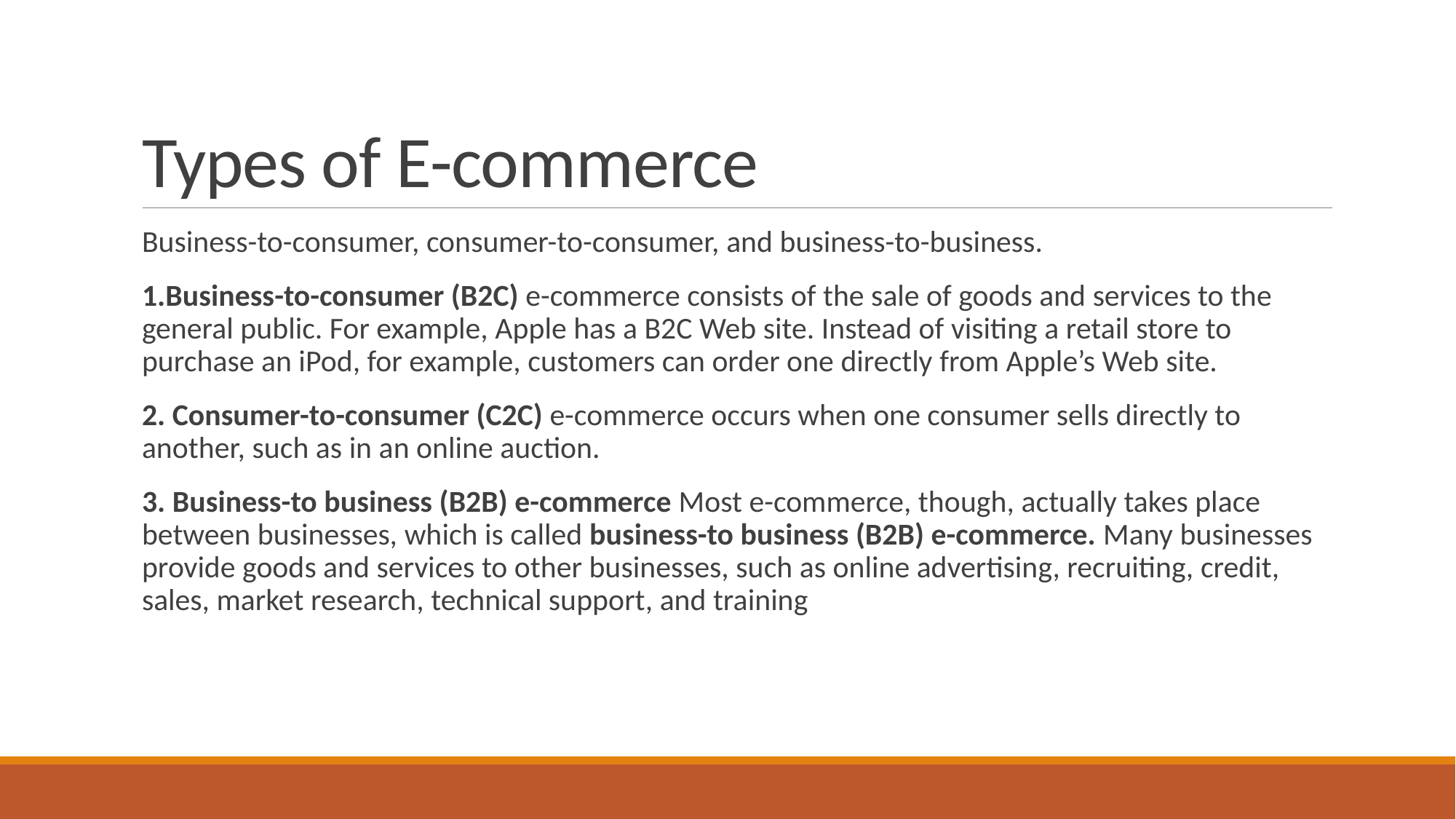

# Types of E-commerce
Business-to-consumer, consumer-to-consumer, and business-to-business.
1.Business-to-consumer (B2C) e-commerce consists of the sale of goods and services to the general public. For example, Apple has a B2C Web site. Instead of visiting a retail store to purchase an iPod, for example, customers can order one directly from Apple’s Web site.
2. Consumer-to-consumer (C2C) e-commerce occurs when one consumer sells directly to another, such as in an online auction.
3. Business-to business (B2B) e-commerce Most e-commerce, though, actually takes place between businesses, which is called business-to business (B2B) e-commerce. Many businesses provide goods and services to other businesses, such as online advertising, recruiting, credit, sales, market research, technical support, and training